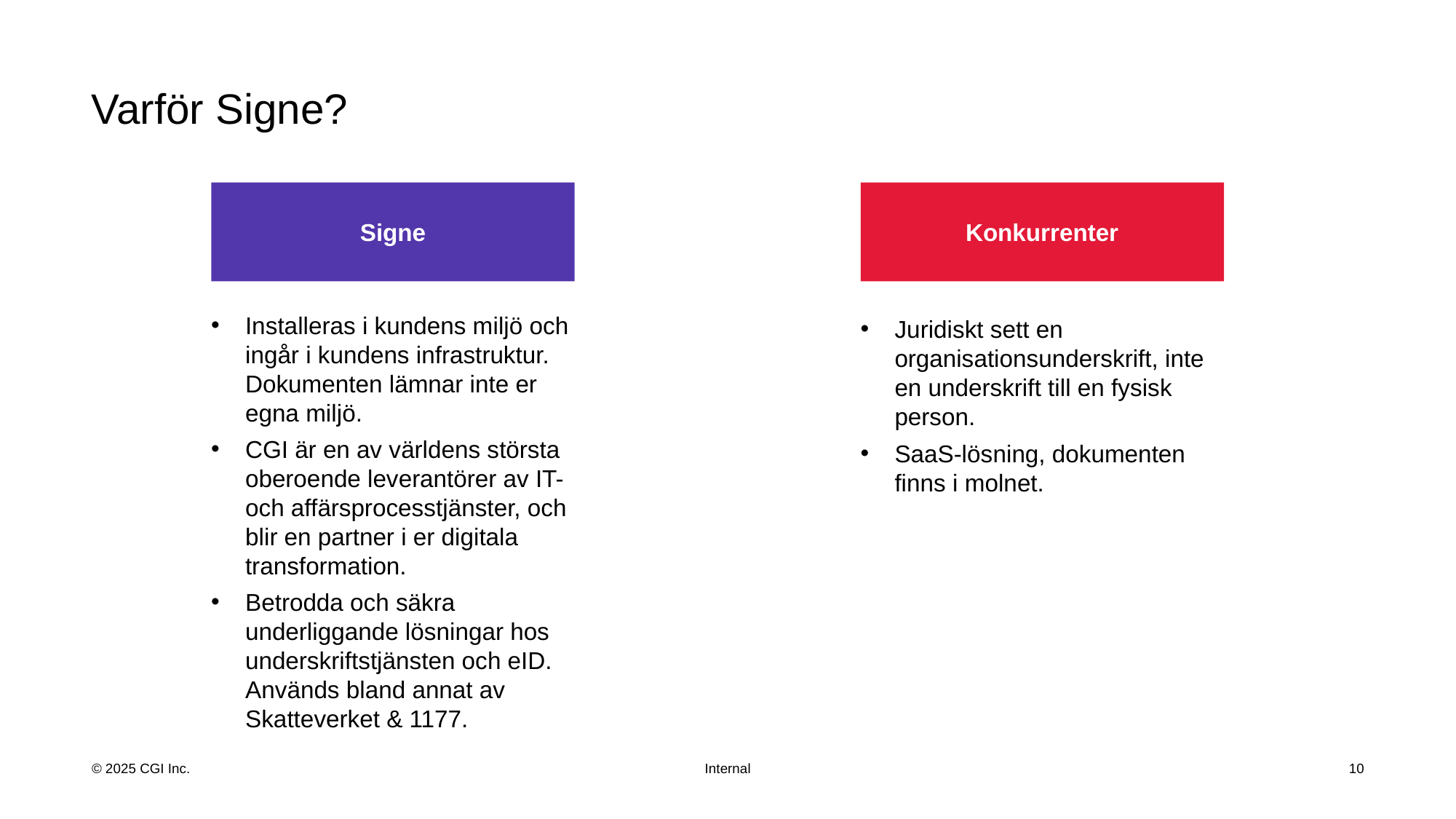

# Varför Signe?
Signe
Konkurrenter
Installeras i kundens miljö och ingår i kundens infrastruktur. Dokumenten lämnar inte er egna miljö.
CGI är en av världens största oberoende leverantörer av IT- och affärsprocesstjänster, och blir en partner i er digitala transformation.
Betrodda och säkra underliggande lösningar hos underskriftstjänsten och eID. Används bland annat av Skatteverket & 1177.
Juridiskt sett en organisationsunderskrift, inte en underskrift till en fysisk person.
SaaS-lösning, dokumenten finns i molnet.

10